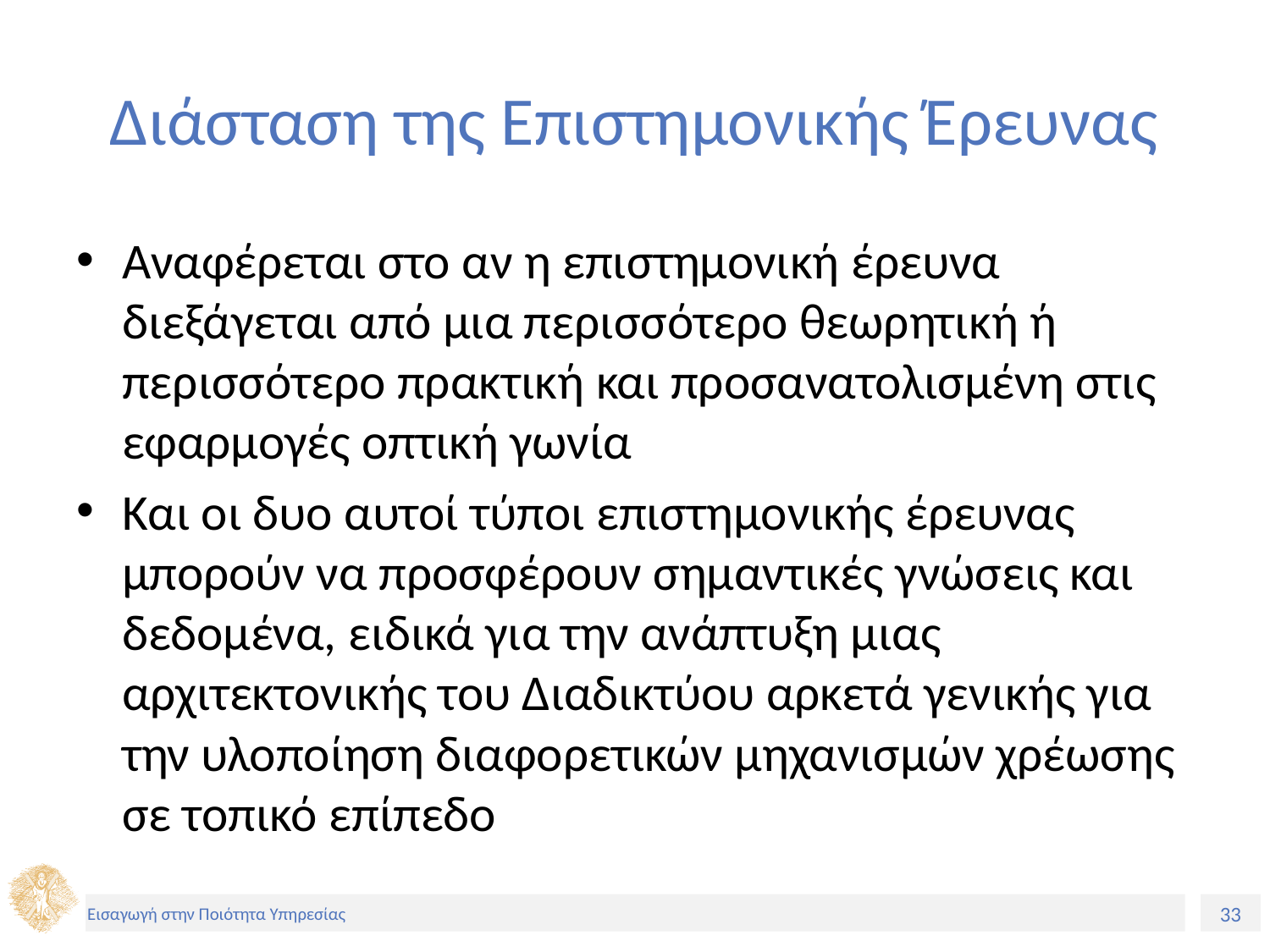

# Διάσταση της Επιστημονικής Έρευνας
Αναφέρεται στο αν η επιστημονική έρευνα διεξάγεται από μια περισσότερο θεωρητική ή περισσότερο πρακτική και προσανατολισμένη στις εφαρμογές οπτική γωνία
Και οι δυο αυτοί τύποι επιστημονικής έρευνας μπορούν να προσφέρουν σημαντικές γνώσεις και δεδομένα, ειδικά για την ανάπτυξη μιας αρχιτεκτονικής του Διαδικτύου αρκετά γενικής για την υλοποίηση διαφορετικών μηχανισμών χρέωσης σε τοπικό επίπεδο